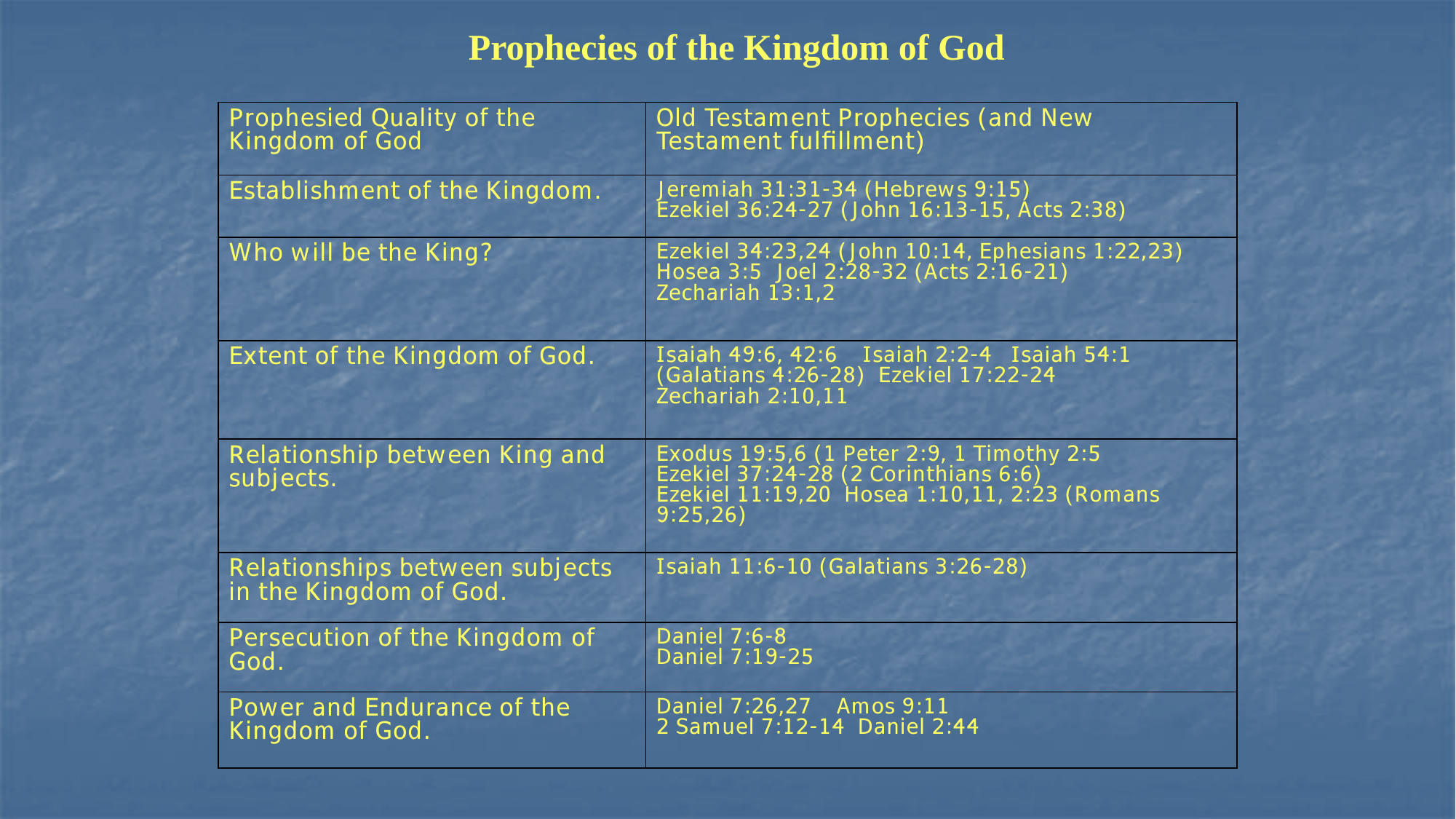

Prophecies of the Kingdom of God

| Prophesied Quality of the Kingdom of God | Old Testament Prophecies (and New Testament fulfillment) |
| --- | --- |
| Establishment of the Kingdom. | Jeremiah 31:31-34 (Hebrews 9:15) Ezekiel 36:24-27 (John 16:13-15, Acts 2:38) |
| Who will be the King? | Ezekiel 34:23,24 (John 10:14, Ephesians 1:22,23) Hosea 3:5 Joel 2:28-32 (Acts 2:16-21) Zechariah 13:1,2 |
| Extent of the Kingdom of God. | Isaiah 49:6, 42:6 Isaiah 2:2-4 Isaiah 54:1 (Galatians 4:26-28) Ezekiel 17:22-24 Zechariah 2:10,11 |
| Relationship between King and subjects. | Exodus 19:5,6 (1 Peter 2:9, 1 Timothy 2:5 Ezekiel 37:24-28 (2 Corinthians 6:6) Ezekiel 11:19,20 Hosea 1:10,11, 2:23 (Romans 9:25,26) |
| Relationships between subjects in the Kingdom of God. | Isaiah 11:6-10 (Galatians 3:26-28) |
| Persecution of the Kingdom of God. | Daniel 7:6-8 Daniel 7:19-25 |
| Power and Endurance of the Kingdom of God. | Daniel 7:26,27 Amos 9:11 2 Samuel 7:12-14 Daniel 2:44 |